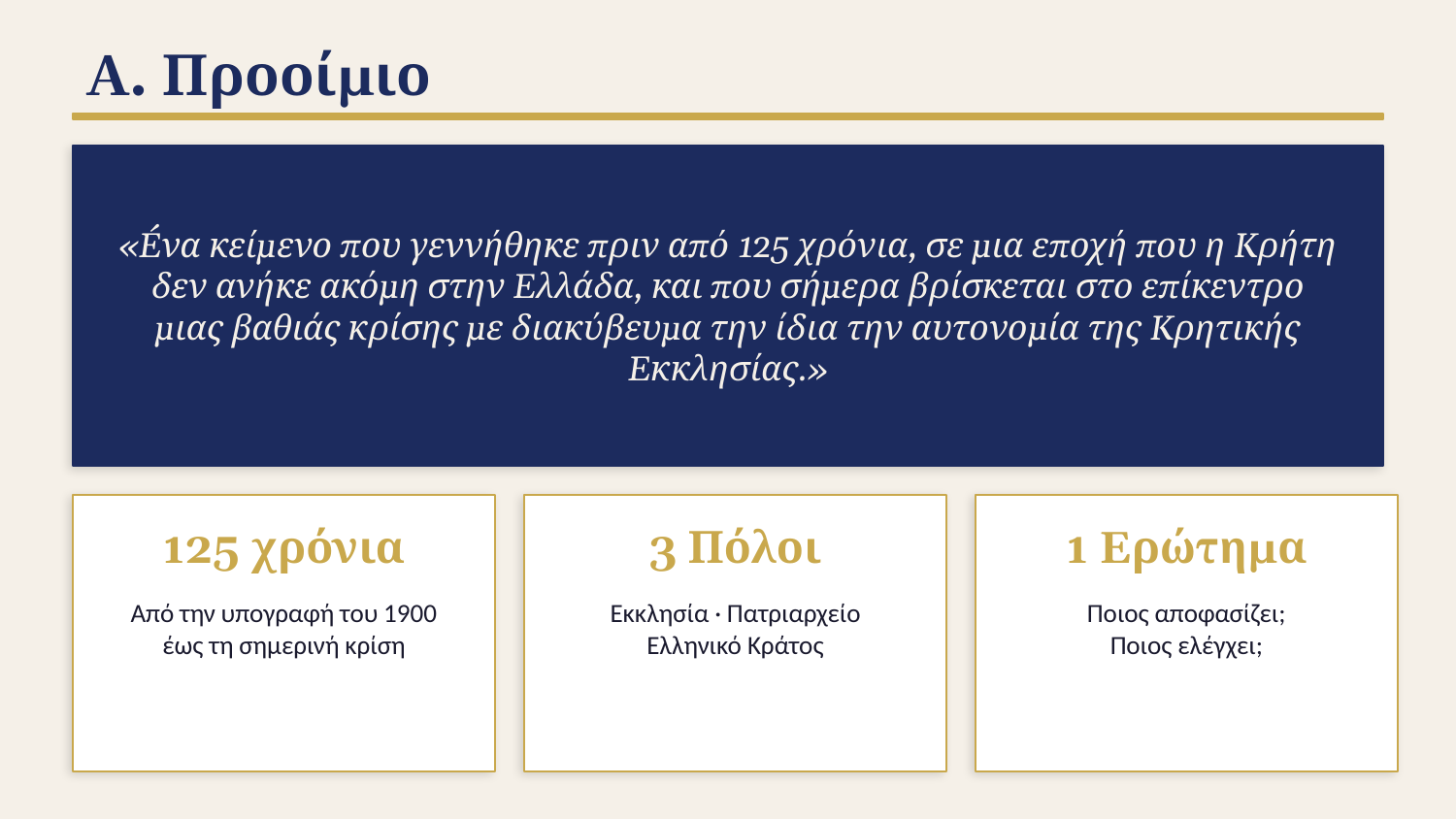

Α. Προοίμιο

«Ένα κείμενο που γεννήθηκε πριν από 125 χρόνια, σε μια εποχή που η Κρήτη δεν ανήκε ακόμη στην Ελλάδα, και που σήμερα βρίσκεται στο επίκεντρο μιας βαθιάς κρίσης με διακύβευμα την ίδια την αυτονομία της Κρητικής Εκκλησίας.»

125 χρόνια
3 Πόλοι
1 Ερώτημα
Από την υπογραφή του 1900
έως τη σημερινή κρίση
Εκκλησία · Πατριαρχείο
Ελληνικό Κράτος
Ποιος αποφασίζει;
Ποιος ελέγχει;